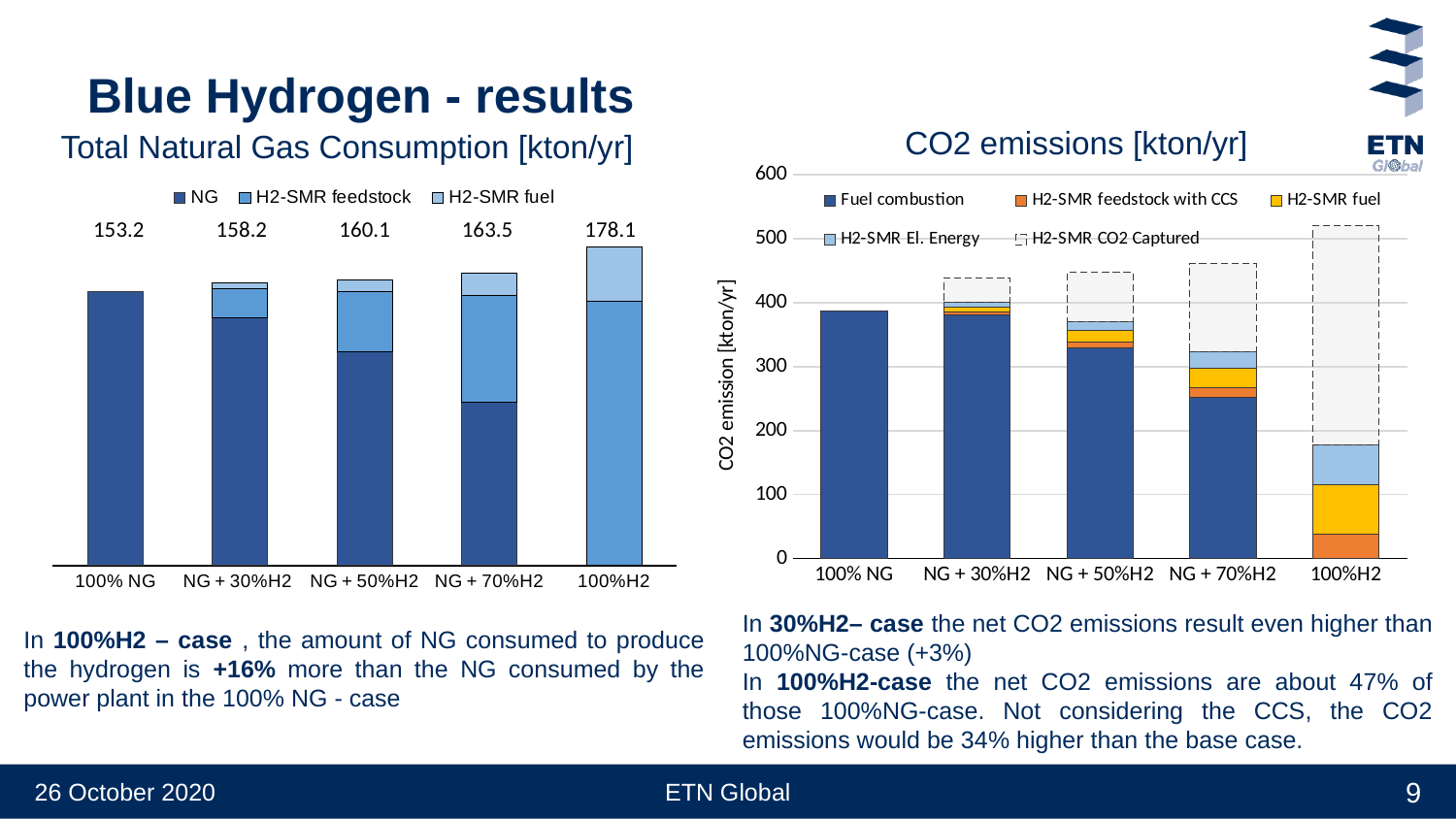

# Blue Hydrogen - results
CO2 emissions [kton/yr]
Total Natural Gas Consumption [kton/yr]

### Chart

| Category | Fuel combustion | H2-SMR feedstock with CCS | H2-SMR fuel | H2-SMR El. Energy  | H2-SMR CO2 Captured |
|---|---|---|---|---|---|
| 100% NG | 387.29950900163664 | 0.0 | 0.0 | 0.0 | 0.0 |
| NG + 30%H2 | 380.60413354531 | 4.221677150382373 | 8.643679930044753 | 6.847001133127886 | 37.99509435344135 |
| NG + 50%H2 | 329.71078001752846 | 8.580688115965183 | 17.5685442093136 | 13.916739523226974 | 77.22619304368664 |
| NG + 70%H2 | 251.3026052104209 | 15.39173123237276 | 31.51382580969115 | 24.963349264950505 | 138.52558109135484 |
| 100%H2 | 0.0 | 38.03462316571086 | 77.8740527030811 | 61.687120695652176 | 342.3116084913977 |

### Chart

| Category | NG | H2-SMR feedstock | H2-SMR fuel |
|---|---|---|---|
| 100% NG | 153191.48936170212 | None | None |
| NG + 30%H2  | 138401.50310738545 | 16410.719947138554 | 3360.0155955037635 |
| NG + 50%H2 | 119894.82909728307 | 33355.290944521985 | 6829.334613421462 |
| NG + 70%H2 | 91382.76553106213 | 59831.52708236278 | 12250.216001924893 |
| 100%H2 | 0.0 | 147850.13795071832 | 30271.601179716494 |
| 153.2 | 158.2 | 160.1 | 163.5 | 178.1 |
| --- | --- | --- | --- | --- |
In 30%H2– case the net CO2 emissions result even higher than 100%NG-case (+3%)
In 100%H2-case the net CO2 emissions are about 47% of those 100%NG-case. Not considering the CCS, the CO2 emissions would be 34% higher than the base case.

In 100%H2 – case , the amount of NG consumed to produce the hydrogen is +16% more than the NG consumed by the power plant in the 100% NG - case